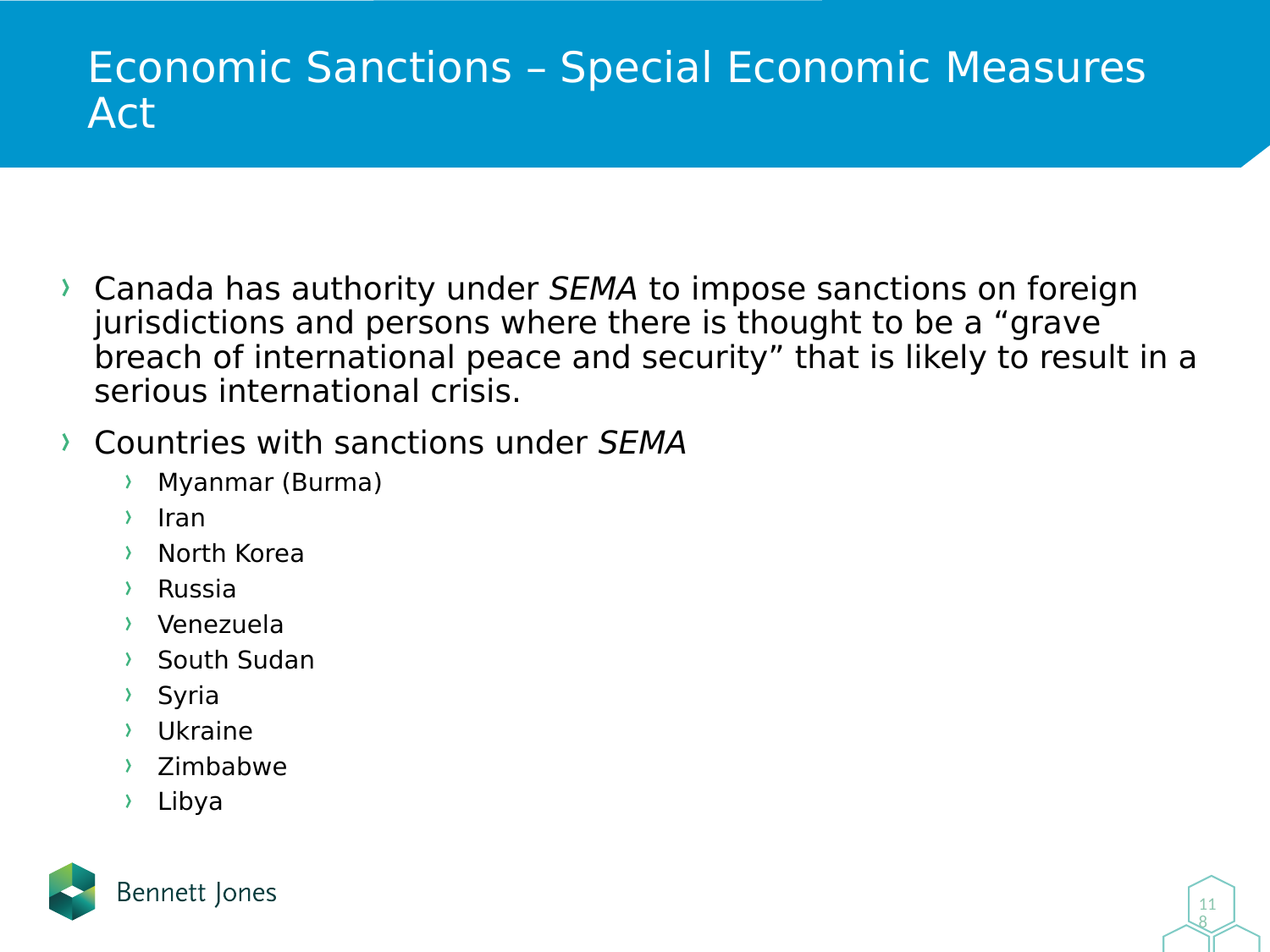

# Economic Sanctions – Special Economic Measures Act
Canada has authority under SEMA to impose sanctions on foreign jurisdictions and persons where there is thought to be a “grave breach of international peace and security” that is likely to result in a serious international crisis.
Countries with sanctions under SEMA
Myanmar (Burma)
Iran
North Korea
Russia
Venezuela
South Sudan
Syria
Ukraine
Zimbabwe
Libya

118